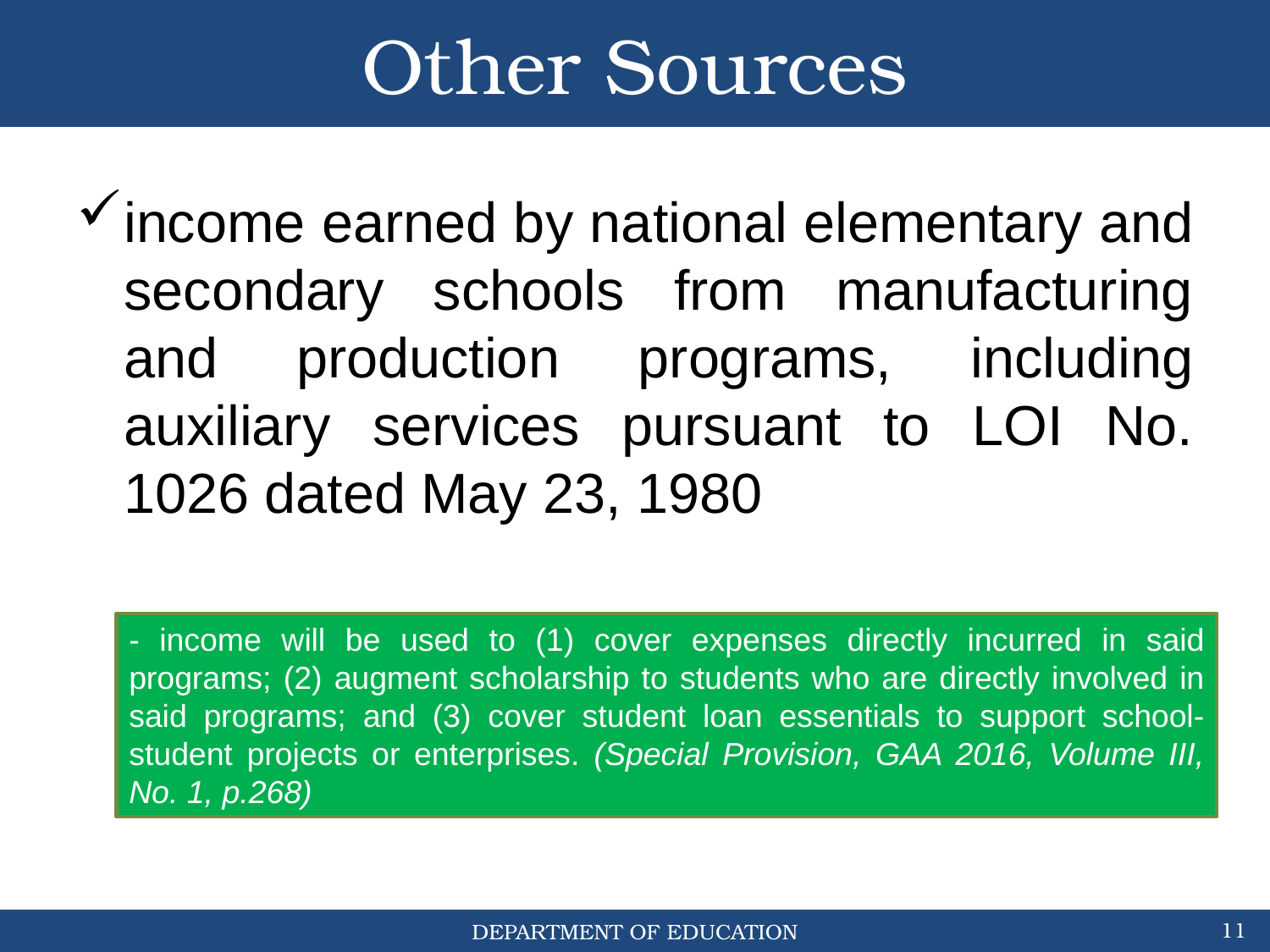

# Other Sources
income earned by national elementary and secondary schools from manufacturing and production programs, including auxiliary services pursuant to LOI No. 1026 dated May 23, 1980
- income will be used to (1) cover expenses directly incurred in said programs; (2) augment scholarship to students who are directly involved in said programs; and (3) cover student loan essentials to support school-student projects or enterprises. (Special Provision, GAA 2016, Volume III, No. 1, p.268)
11